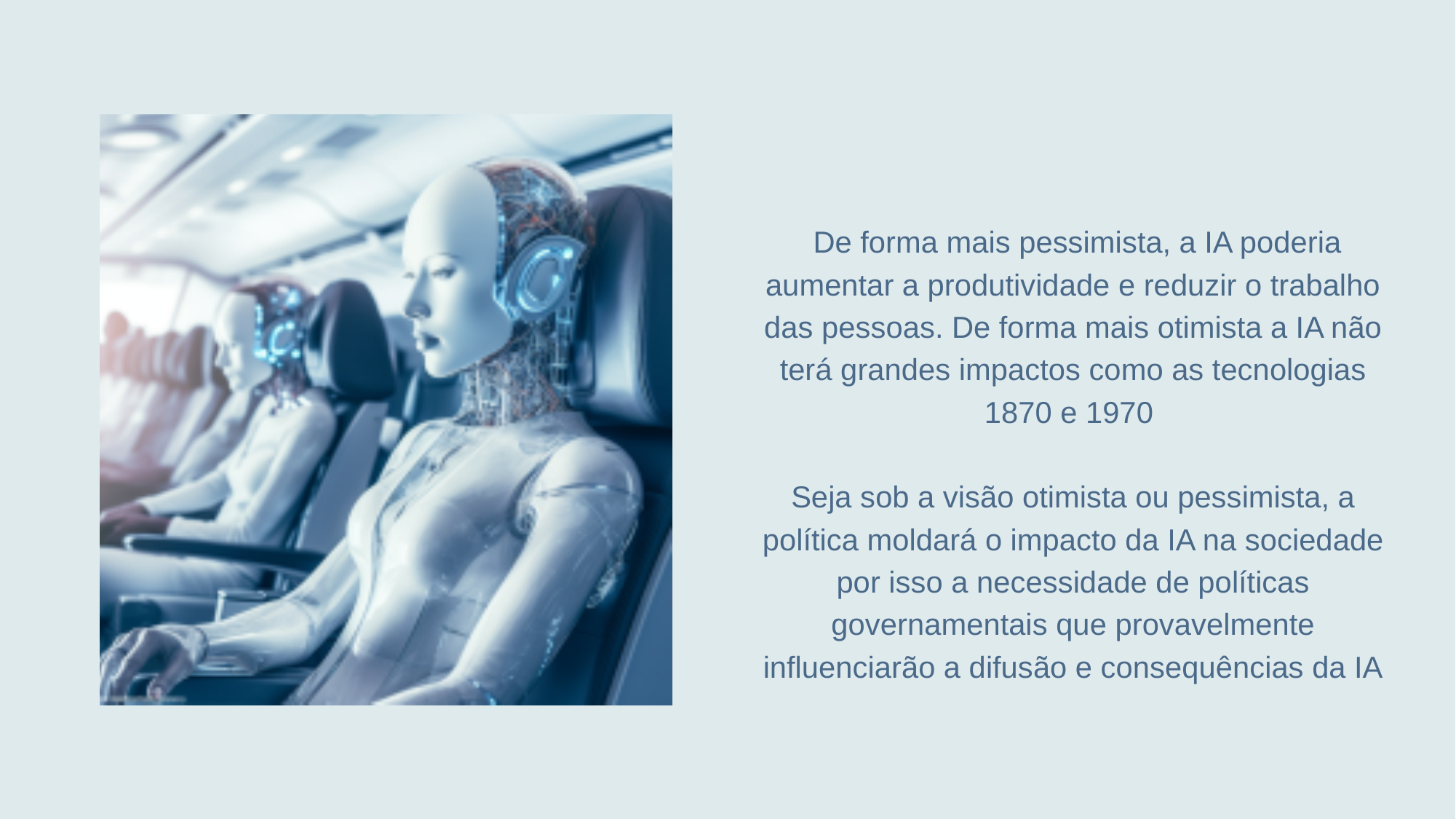

De forma mais pessimista, a IA poderia aumentar a produtividade e reduzir o trabalho das pessoas. De forma mais otimista a IA não terá grandes impactos como as tecnologias 1870 e 1970

Seja sob a visão otimista ou pessimista, a política moldará o impacto da IA na sociedade por isso a necessidade de políticas governamentais que provavelmente influenciarão a difusão e consequências da IA